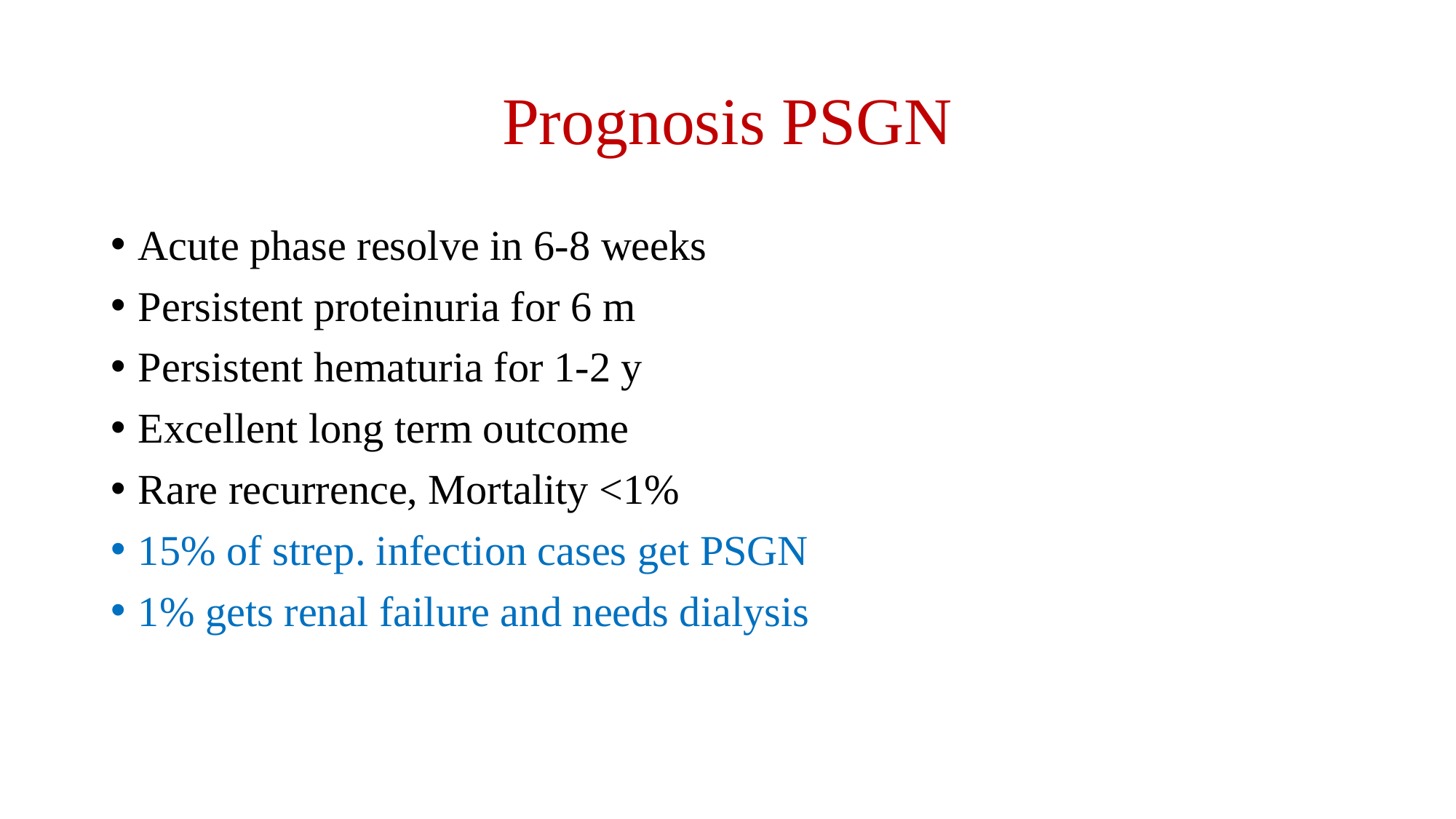

# Prognosis PSGN
Acute phase resolve in 6-8 weeks
Persistent proteinuria for 6 m
Persistent hematuria for 1-2 y
Excellent long term outcome
Rare recurrence, Mortality <1%
15% of strep. infection cases get PSGN
1% gets renal failure and needs dialysis